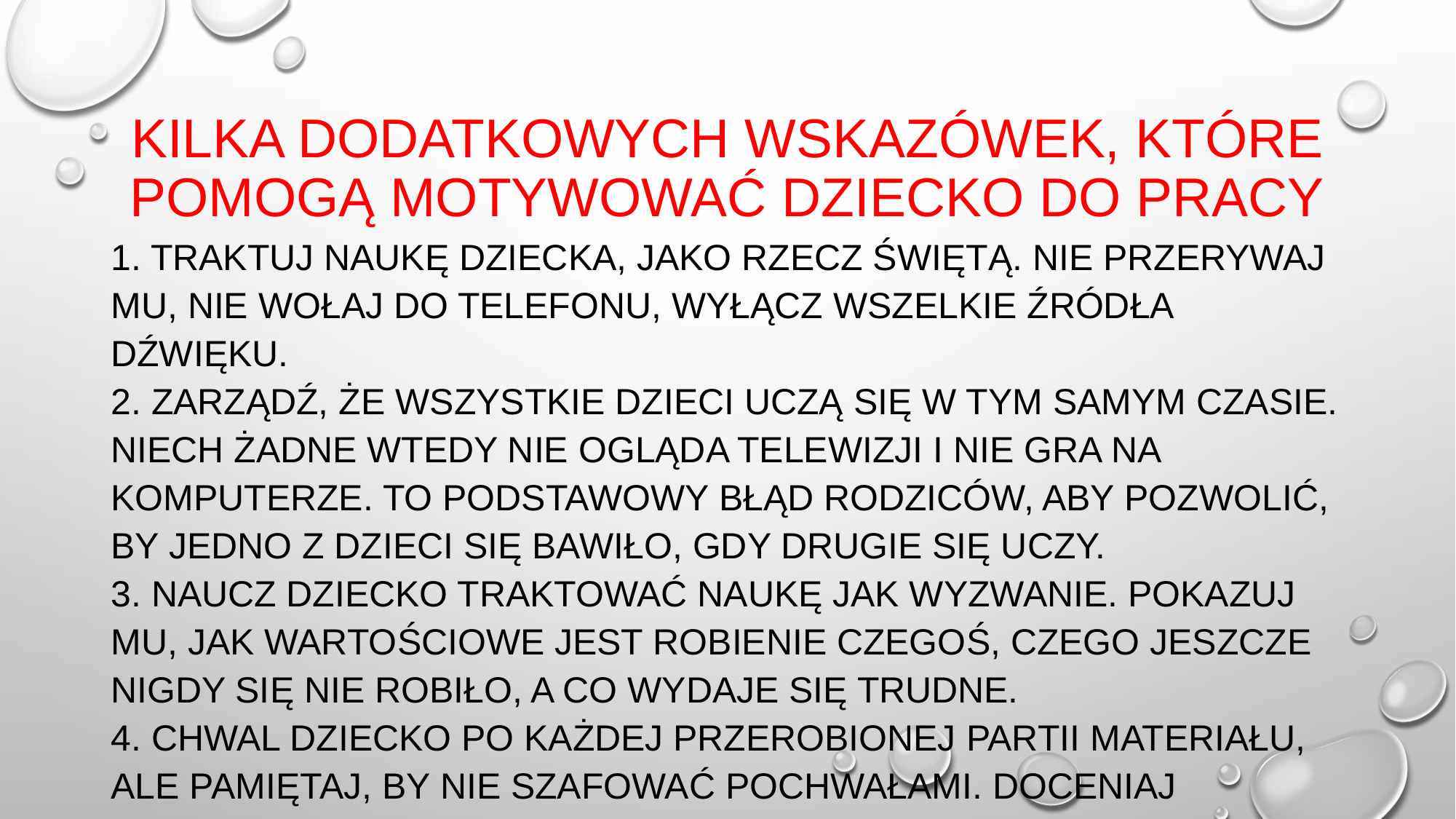

# Kilka dodatkowych wskazówek, które pomogą motywować dziecko do pracy
1. Traktuj naukę dziecka, jako rzecz świętą. Nie przerywaj mu, nie wołaj do telefonu, wyłącz wszelkie źródła dźwięku.
2. Zarządź, że wszystkie dzieci uczą się w tym samym czasie. Niech żadne wtedy nie ogląda telewizji i nie gra na komputerze. To podstawowy błąd rodziców, aby pozwolić, by jedno z dzieci się bawiło, gdy drugie się uczy.
3. Naucz dziecko traktować naukę jak wyzwanie. Pokazuj mu, jak wartościowe jest robienie czegoś, czego jeszcze nigdy się nie robiło, a co wydaje się trudne.
4. Chwal dziecko po każdej przerobionej partii materiału, ale pamiętaj, by nie szafować pochwałami. Doceniaj prawdziwy wysiłek i trud oraz konsekwencję dziecka.